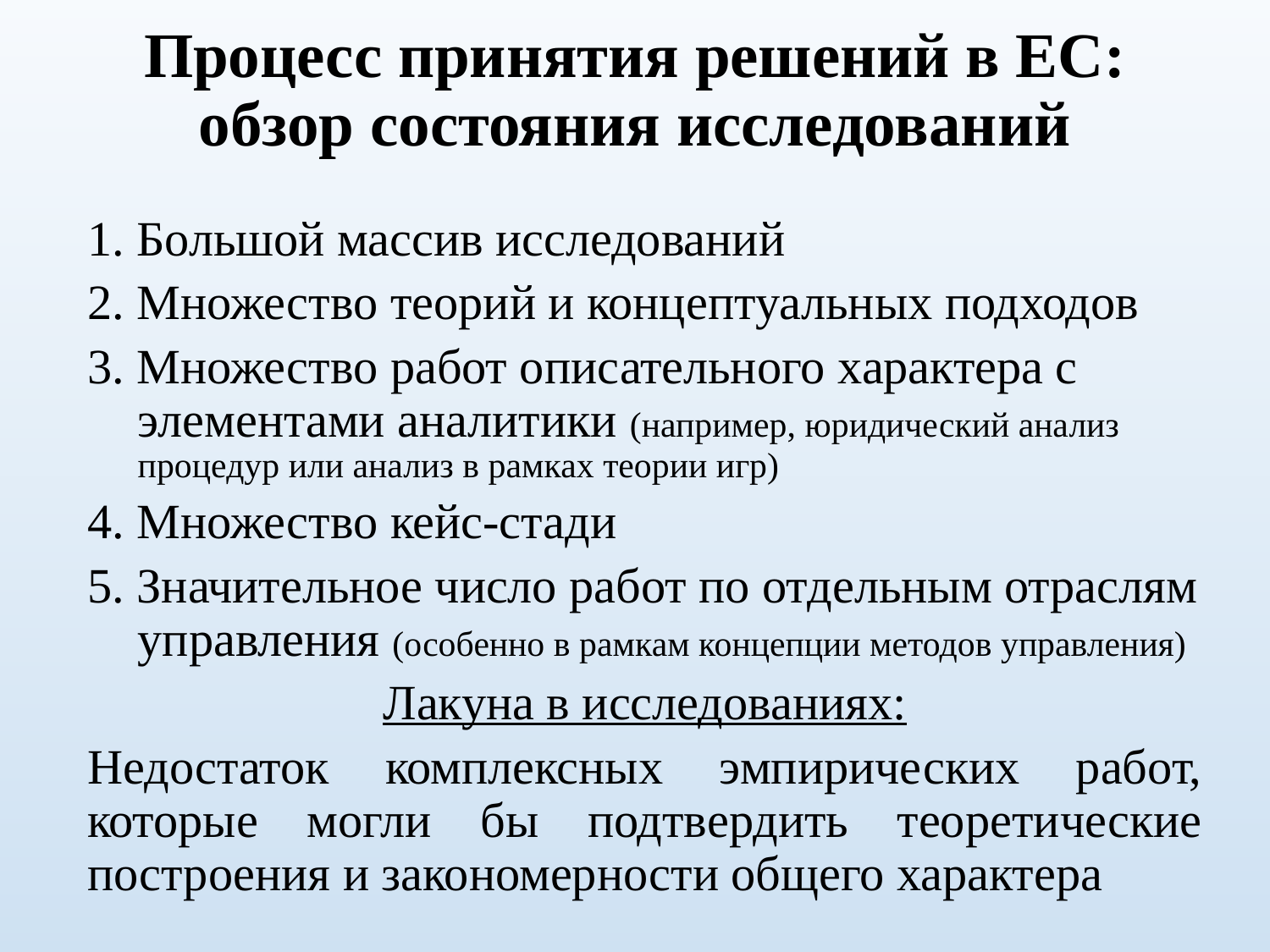

# Процесс принятия решений в ЕС: обзор состояния исследований
1. Большой массив исследований
2. Множество теорий и концептуальных подходов
3. Множество работ описательного характера с элементами аналитики (например, юридический анализ процедур или анализ в рамках теории игр)
4. Множество кейс-стади
5. Значительное число работ по отдельным отраслям управления (особенно в рамкам концепции методов управления)
Лакуна в исследованиях:
Недостаток комплексных эмпирических работ, которые могли бы подтвердить теоретические построения и закономерности общего характера